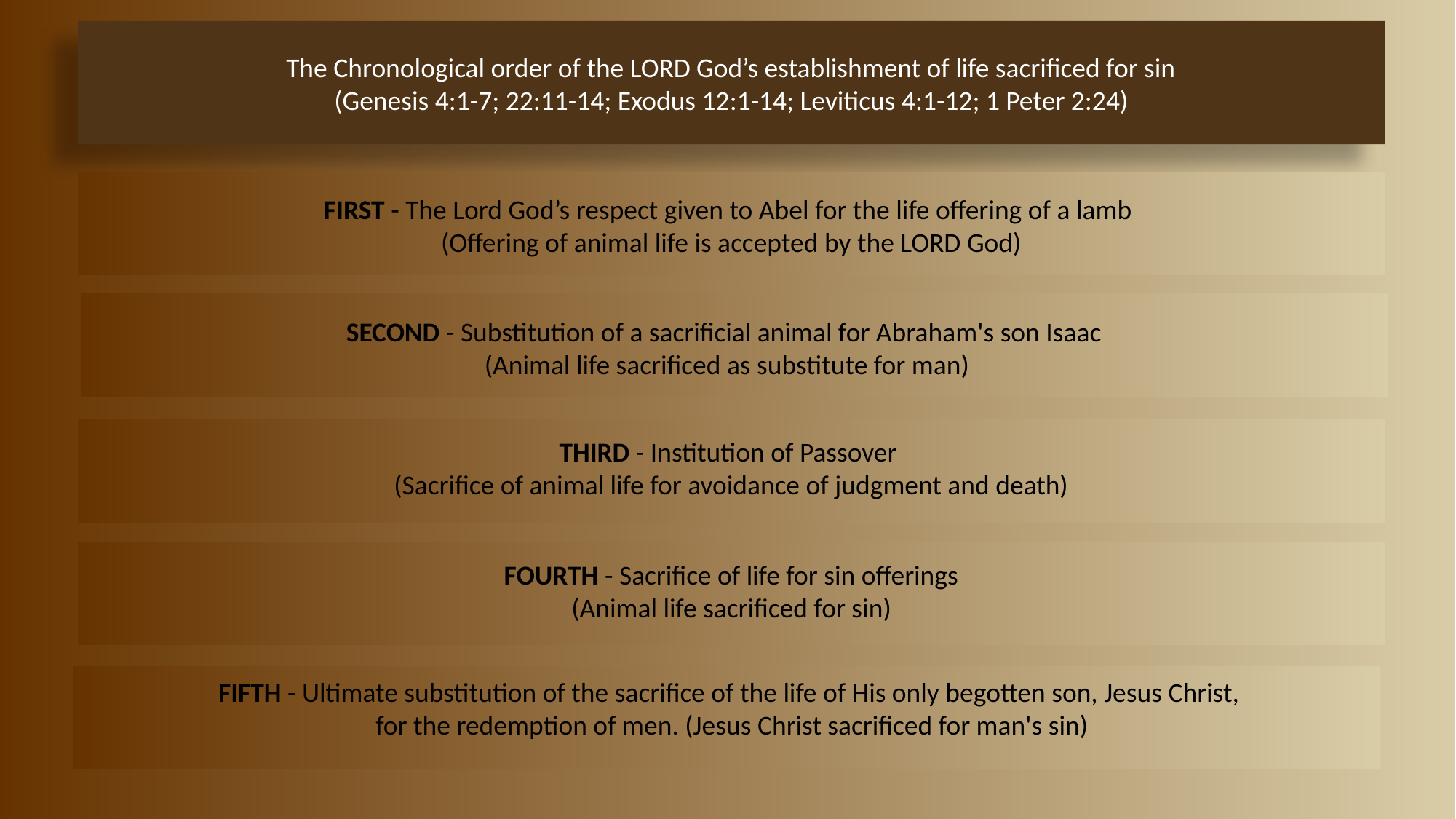

The Chronological order of the LORD God’s establishment of life sacrificed for sin
(Genesis 4:1-7; 22:11-14; Exodus 12:1-14; Leviticus 4:1-12; 1 Peter 2:24)

FIRST - The Lord God’s respect given to Abel for the life offering of a lamb
(Offering of animal life is accepted by the LORD God)

SECOND - Substitution of a sacrificial animal for Abraham's son Isaac
(Animal life sacrificed as substitute for man)

THIRD - Institution of Passover
(Sacrifice of animal life for avoidance of judgment and death)

FOURTH - Sacrifice of life for sin offerings
(Animal life sacrificed for sin)

FIFTH - Ultimate substitution of the sacrifice of the life of His only begotten son, Jesus Christ,
 for the redemption of men. (Jesus Christ sacrificed for man's sin)